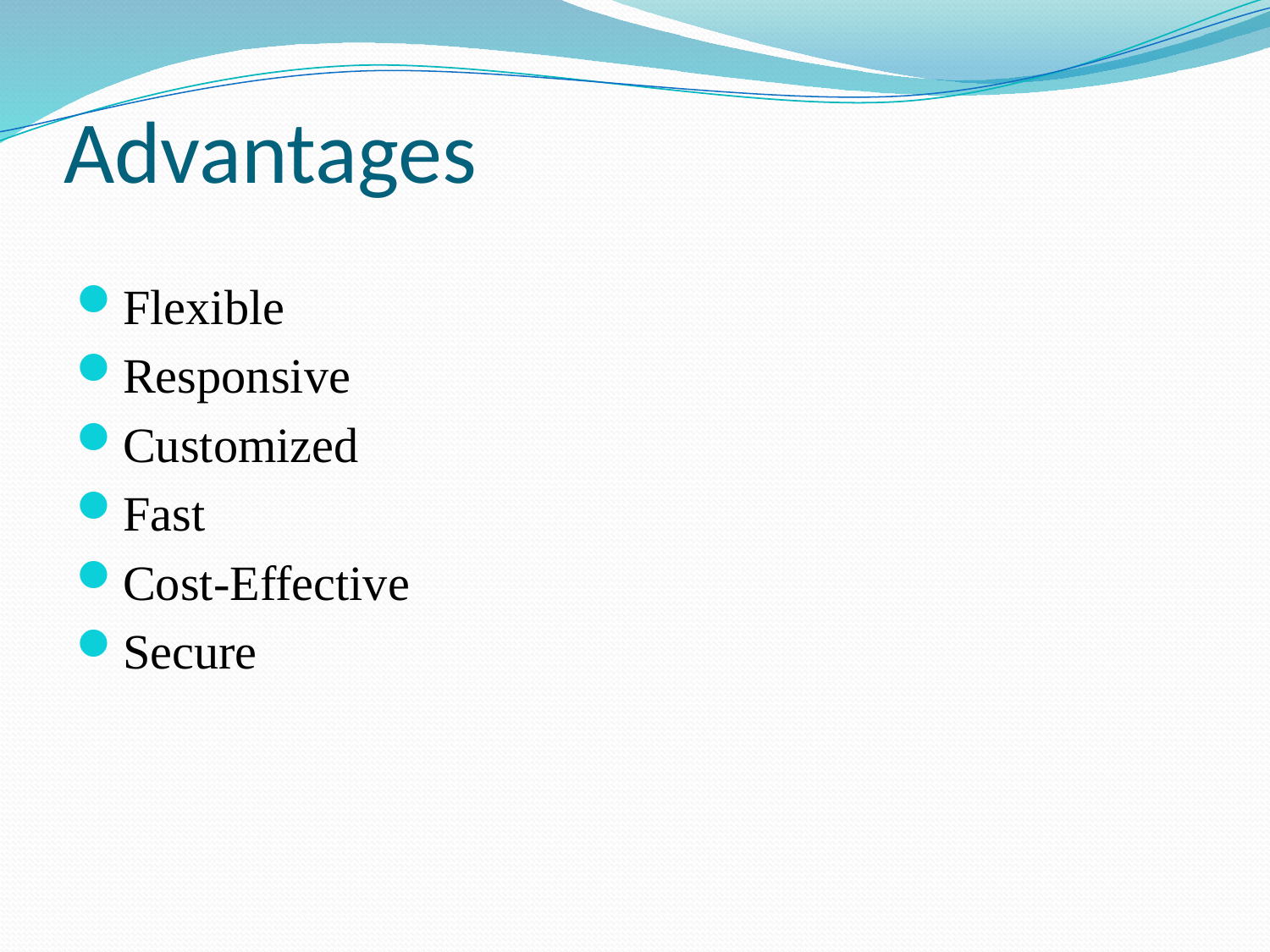

# Advantages
Flexible
Responsive
Customized
Fast
Cost-Effective
Secure